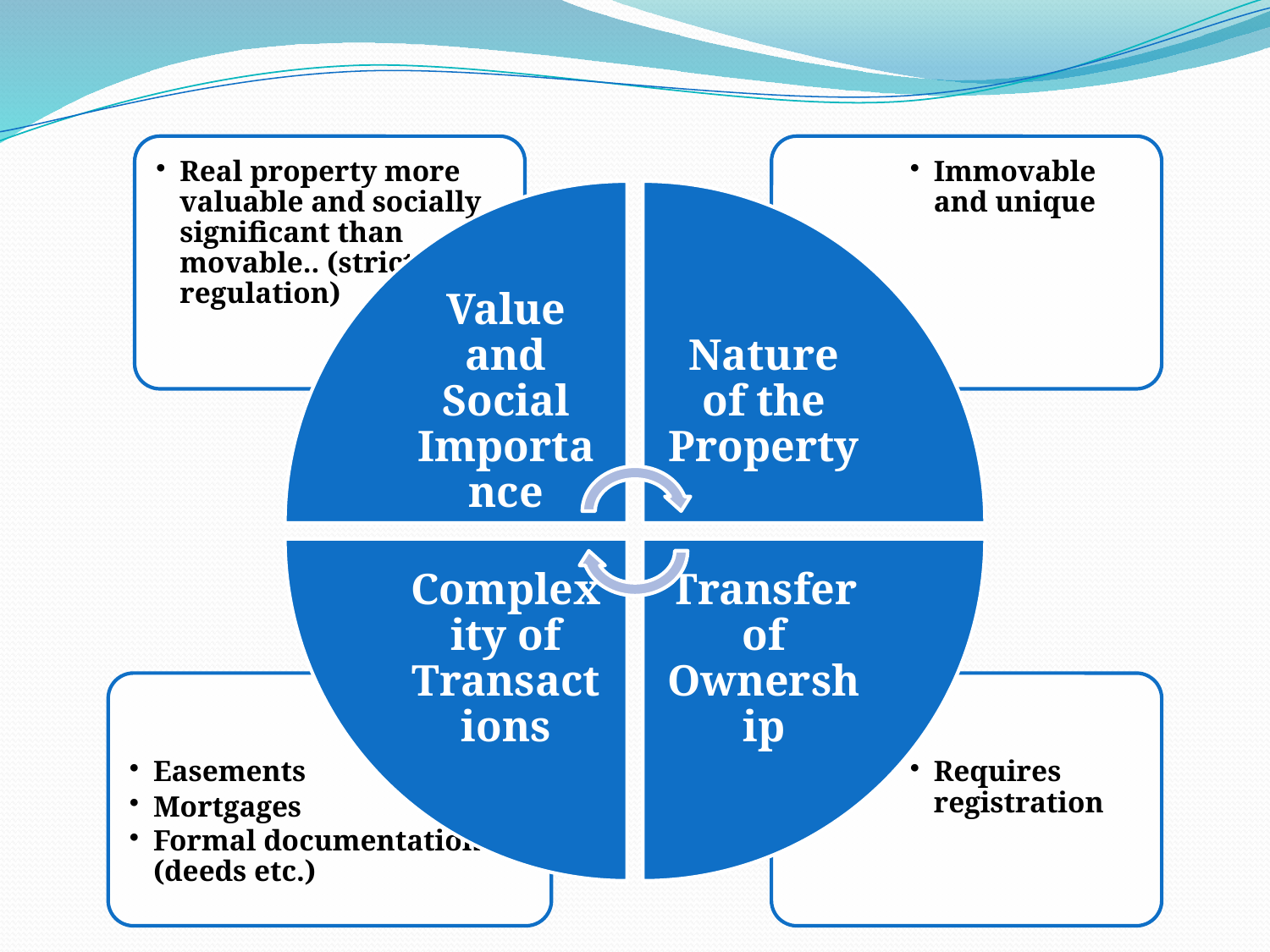

#
Requires registration
Easements
Mortgages
Formal documentation (deeds etc.)
Immovable and unique
Real property more valuable and socially significant than movable.. (stricter regulation)
Value and Social Importance
Nature of the Property
Transfer of Ownership
Complexity of Transactions